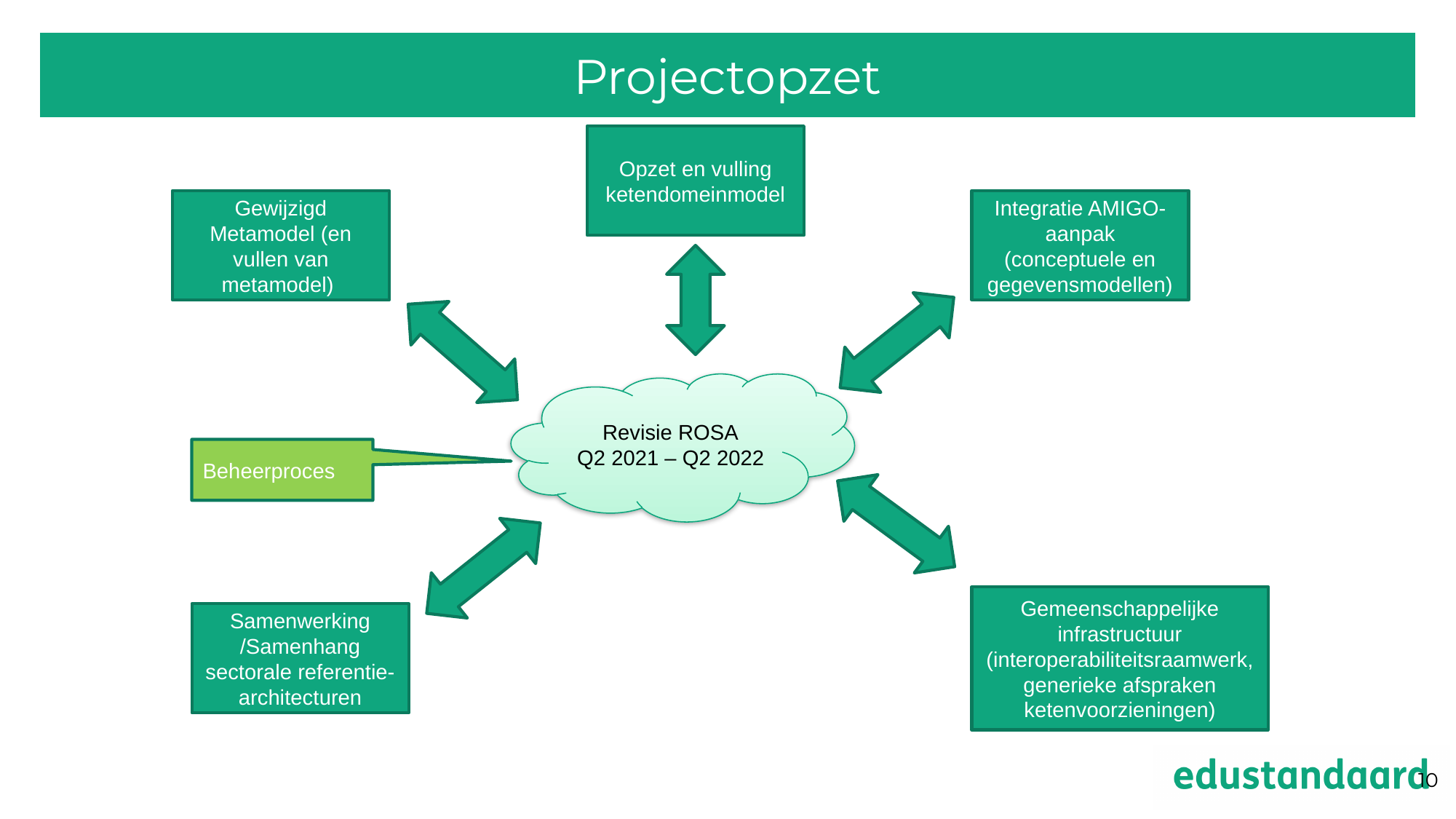

# Projectopzet
Opzet en vulling ketendomeinmodel
Gewijzigd Metamodel (en vullen van metamodel)
Integratie AMIGO-aanpak
(conceptuele en gegevensmodellen)

Revisie ROSA
Q2 2021 – Q2 2022
Beheerproces

Gemeenschappelijke infrastructuur
(interoperabiliteitsraamwerk, generieke afspraken ketenvoorzieningen)
Samenwerking /Samenhang sectorale referentie-architecturen
10